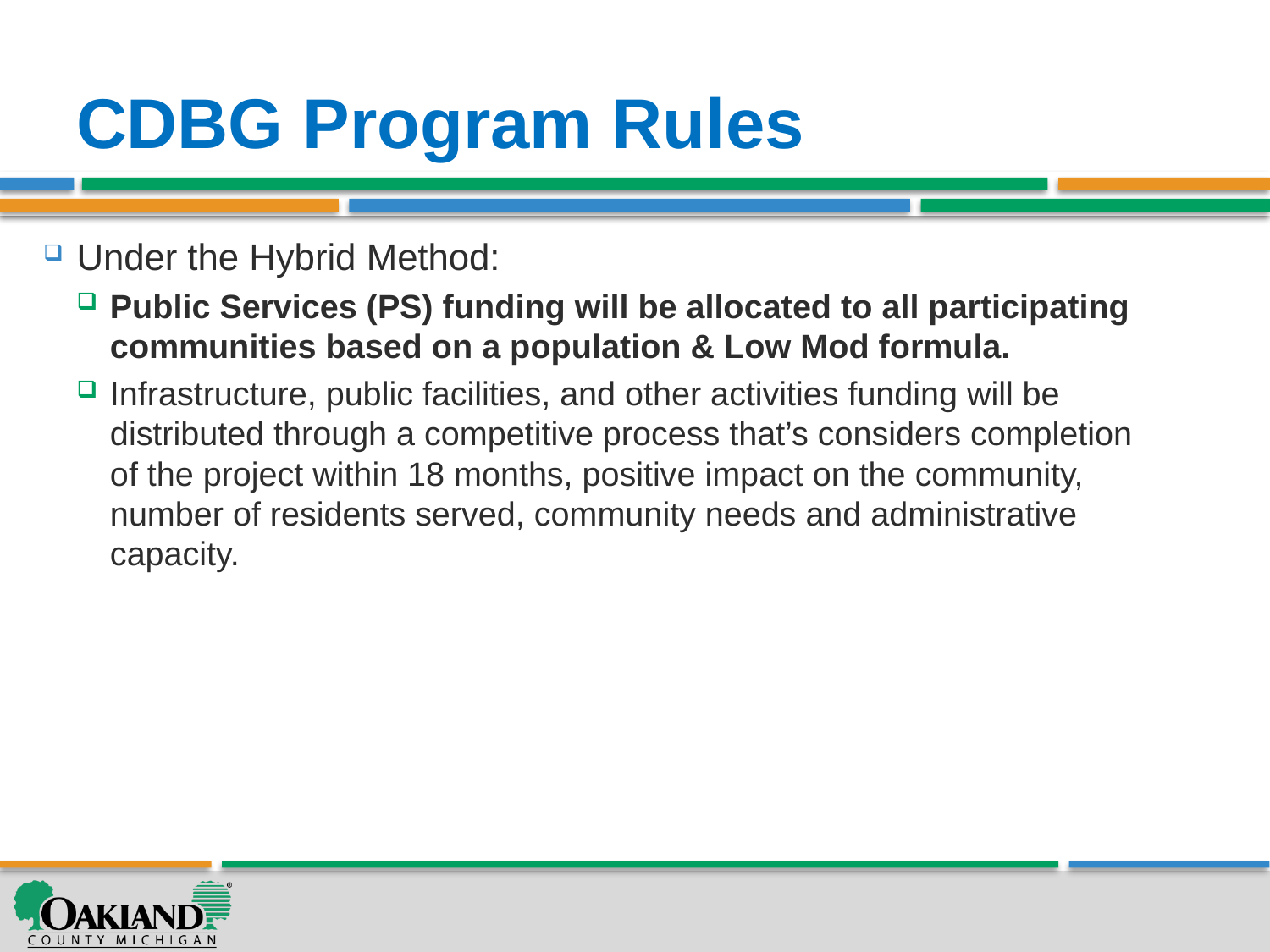

# CDBG Program Rules
Under the Hybrid Method:
Public Services (PS) funding will be allocated to all participating communities based on a population & Low Mod formula.
Infrastructure, public facilities, and other activities funding will be distributed through a competitive process that’s considers completion of the project within 18 months, positive impact on the community, number of residents served, community needs and administrative capacity.